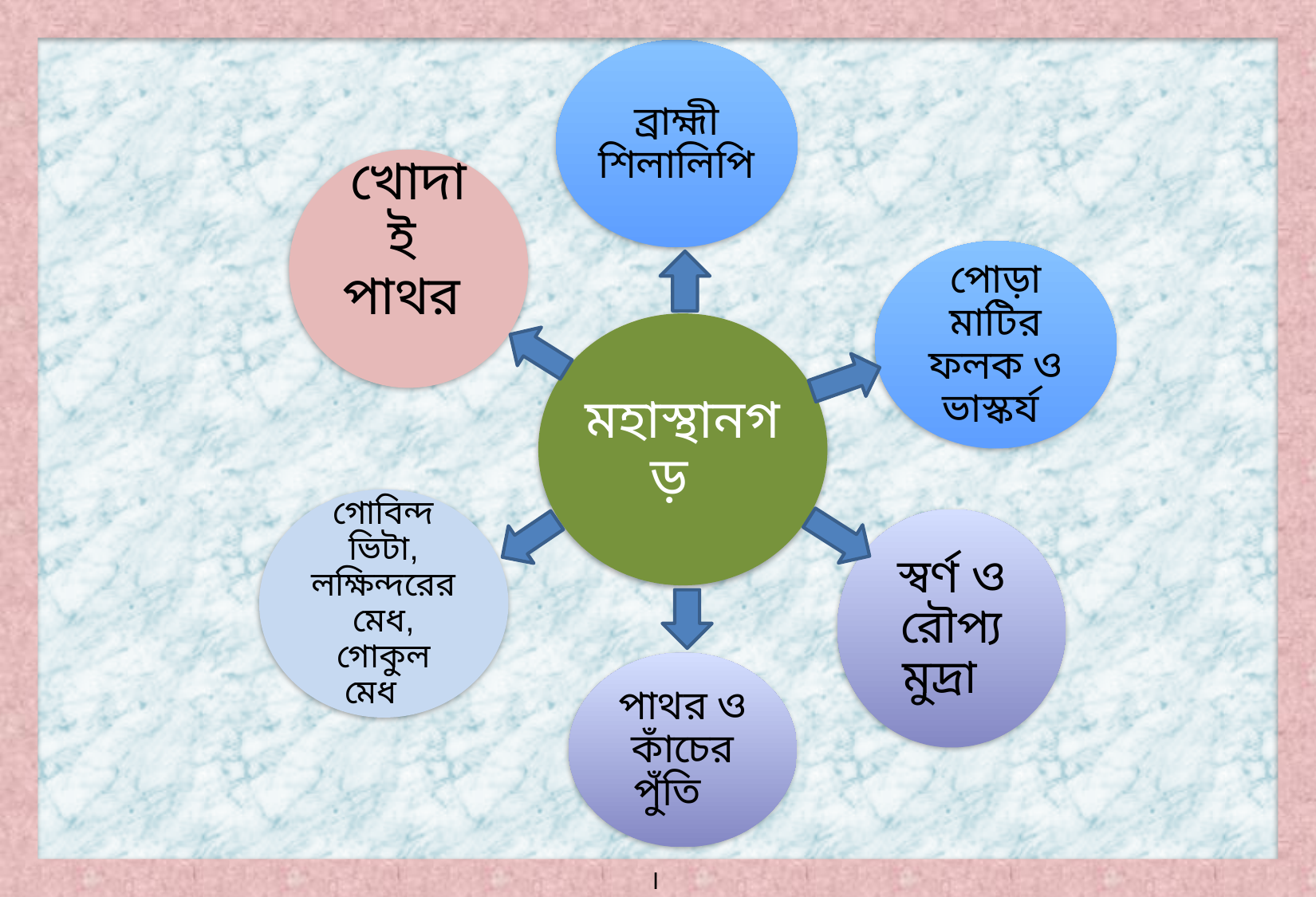

ব্রাহ্মী শিলালিপি
খোদাই  পাথর
পোড়া মাটির ফলক ও ভাস্কর্য

মহাস্থানগড়

গোবিন্দ ভিটা, লক্ষিন্দরের মেধ, গোকুল মেধ
স্বর্ণ ও রৌপ্য মুদ্রা

পাথর ও কাঁচের পুঁতি
।